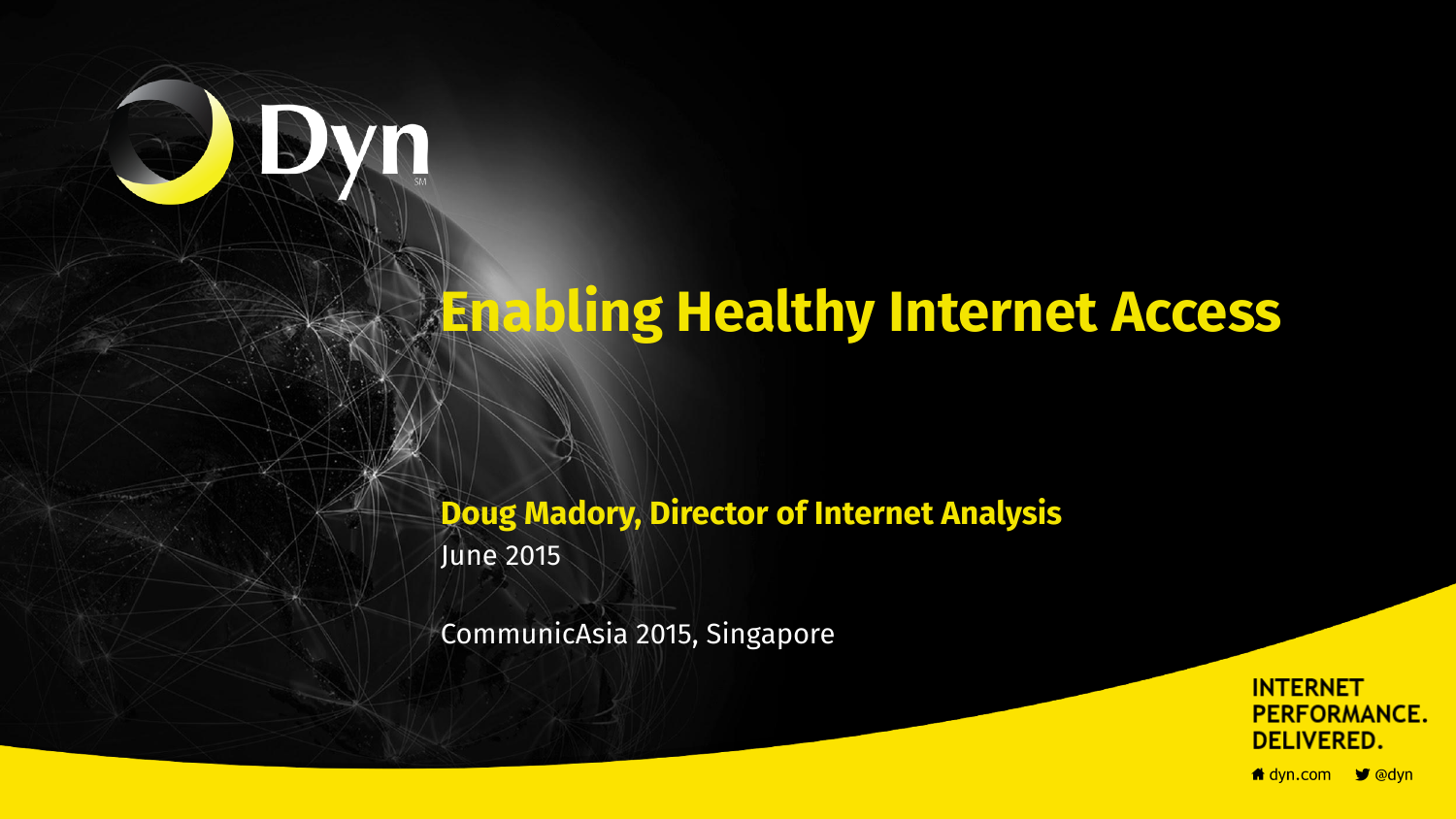

Enabling Healthy Internet Access
Doug Madory, Director of Internet Analysis
June 2015

CommunicAsia 2015, Singapore